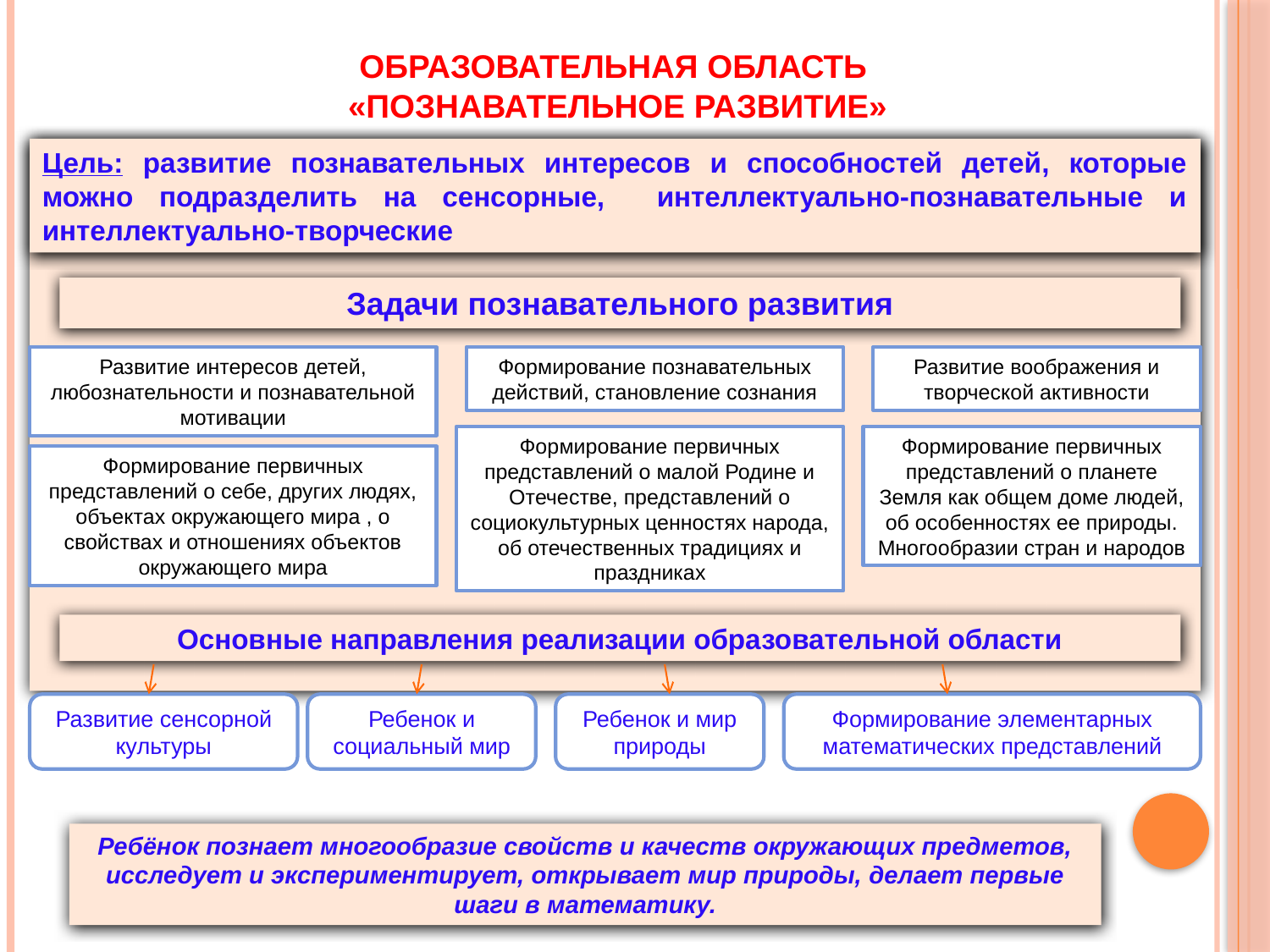

# Образовательная область «Познавательное развитие»
Цель: развитие познавательных интересов и способностей детей, которые можно подразделить на сенсорные,  интеллектуально-познавательные и интеллектуально-творческие
Цель: развитие познавательных интересов и способностей детей, которые можно подразделить на сенсорные,  интеллектуально-познавательные и интеллектуально-творческие
Задачи познавательного развития
Развитие интересов детей, любознательности и познавательной мотивации
Формирование познавательных действий, становление сознания
Развитие воображения и творческой активности
Формирование первичных представлений о малой Родине и Отечестве, представлений о социокультурных ценностях народа, об отечественных традициях и праздниках
Формирование первичных представлений о планете Земля как общем доме людей, об особенностях ее природы. Многообразии стран и народов
Формирование первичных представлений о себе, других людях, объектах окружающего мира , о свойствах и отношениях объектов окружающего мира
Основные направления реализации образовательной области
Развитие сенсорной культуры
Ребенок и социальный мир
Ребенок и мир природы
Формирование элементарных математических представлений
Ребёнок познает многообразие свойств и качеств окружающих предметов, исследует и экспериментирует, открывает мир природы, делает первые шаги в математику.